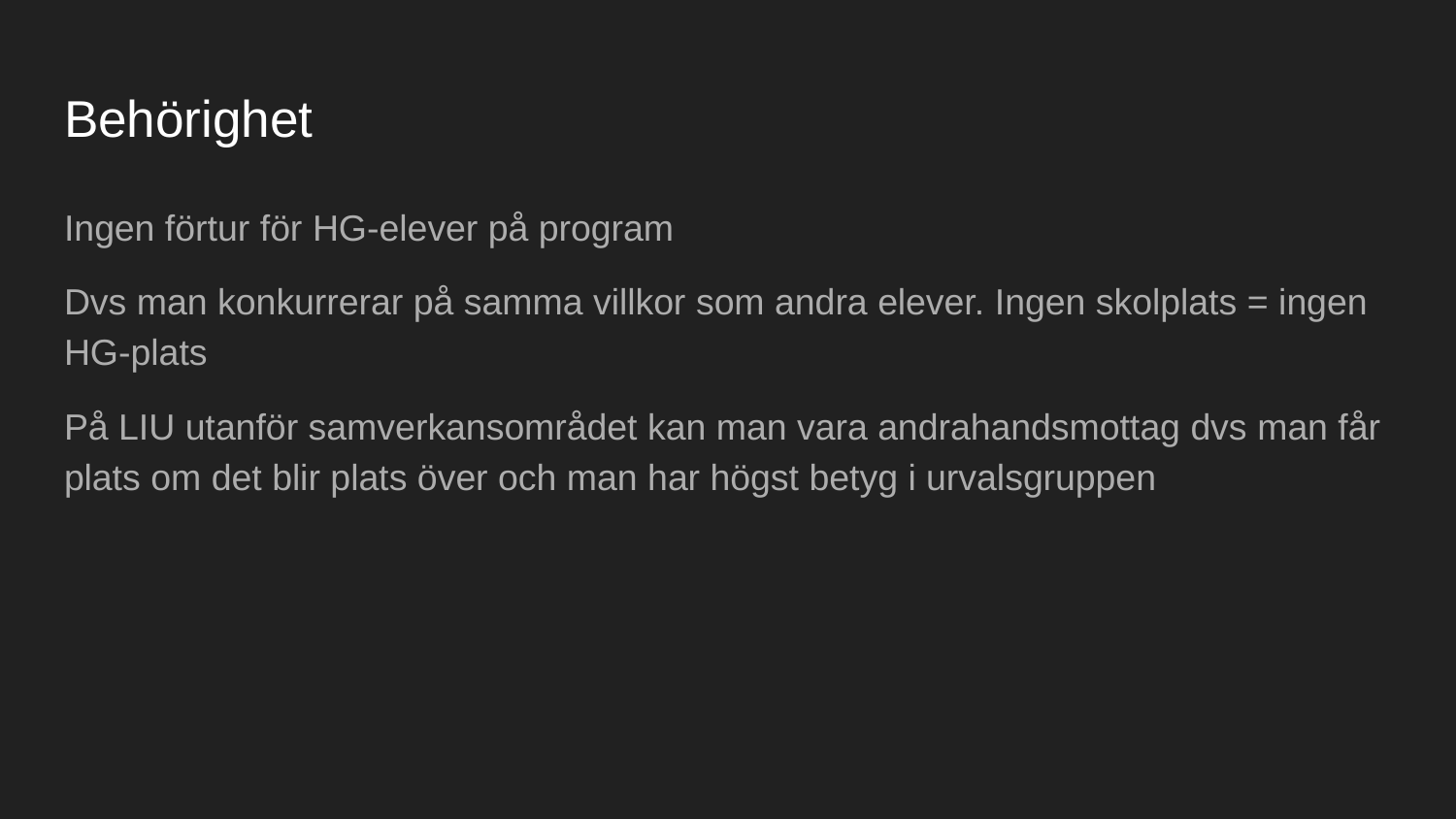

# Behörighet
Ingen förtur för HG-elever på program
Dvs man konkurrerar på samma villkor som andra elever. Ingen skolplats = ingen HG-plats
På LIU utanför samverkansområdet kan man vara andrahandsmottag dvs man får plats om det blir plats över och man har högst betyg i urvalsgruppen